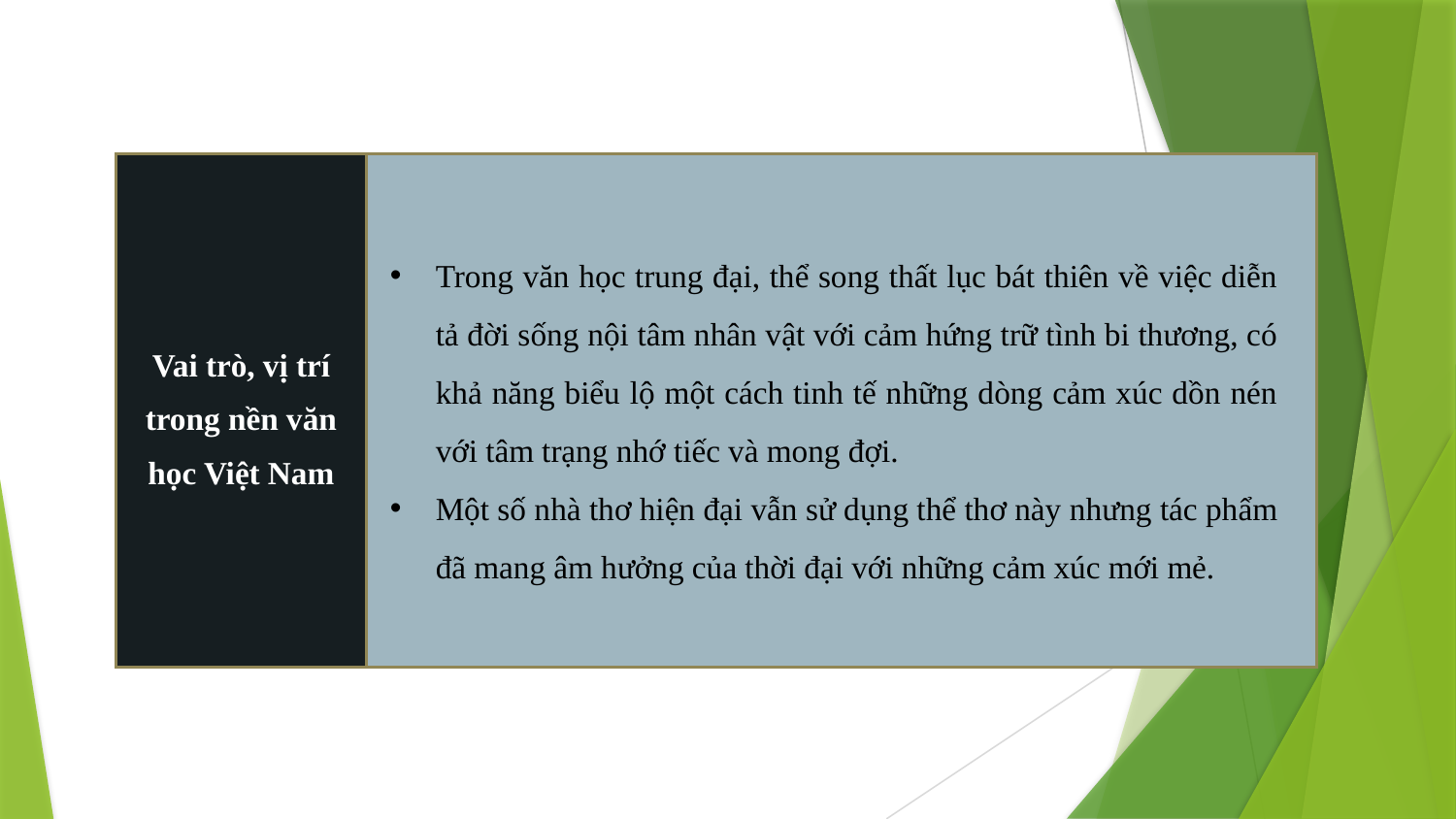

| Vai trò, vị trí trong nền văn học Việt Nam |  |
| --- | --- |
Trong văn học trung đại, thể song thất lục bát thiên về việc diễn tả đời sống nội tâm nhân vật với cảm hứng trữ tình bi thương, có khả năng biểu lộ một cách tinh tế những dòng cảm xúc dồn nén với tâm trạng nhớ tiếc và mong đợi.
Một số nhà thơ hiện đại vẫn sử dụng thể thơ này nhưng tác phẩm đã mang âm hưởng của thời đại với những cảm xúc mới mẻ.